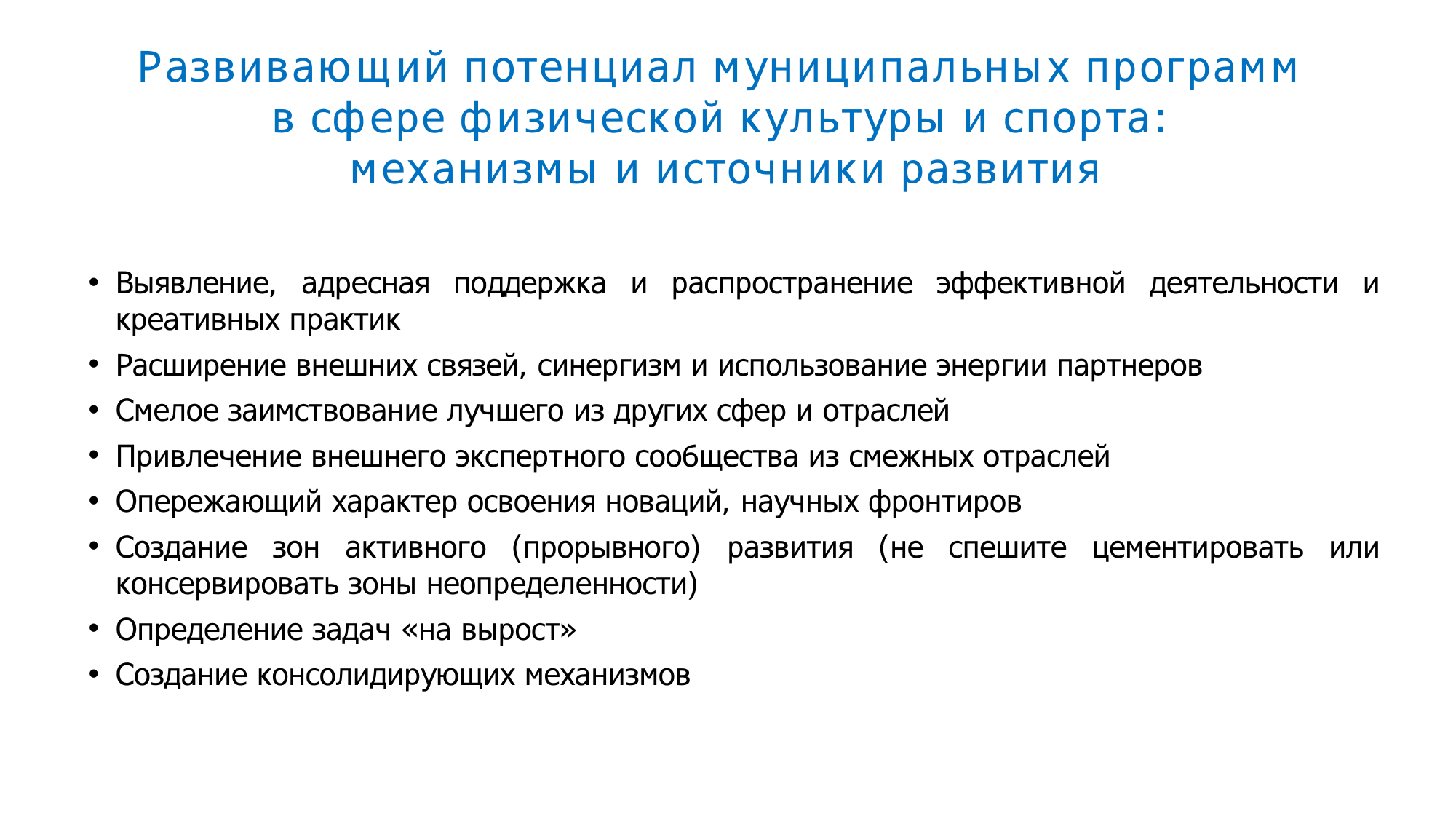

# Развивающий потенциал муниципальных программ в сфере физической культуры и спорта: механизмы и источники развития
Выявление, адресная поддержка и распространение эффективной деятельности и креативных практик
Расширение внешних связей, синергизм и использование энергии партнеров
Смелое заимствование лучшего из других сфер и отраслей
Привлечение внешнего экспертного сообщества из смежных отраслей
Опережающий характер освоения новаций, научных фронтиров
Создание зон активного (прорывного) развития (не спешите цементировать или консервировать зоны неопределенности)
Определение задач «на вырост»
Создание консолидирующих механизмов